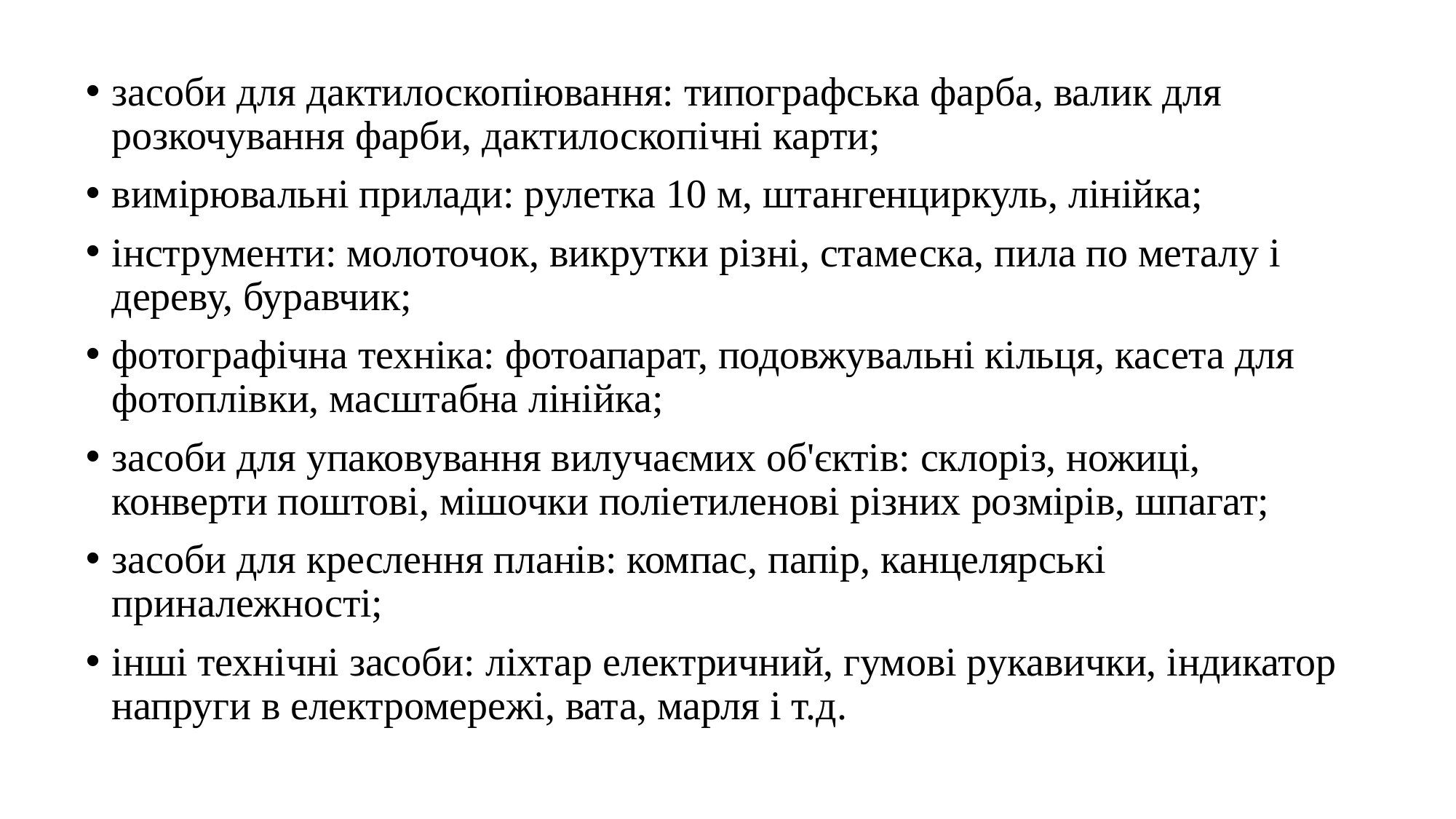

засоби для дактилоскопіювання: типографська фарба, валик для розкочування фарби, дактилоскопічні карти;
вимірювальні прилади: рулетка 10 м, штангенциркуль, лінійка;
інструменти: молоточок, викрутки різні, стамеска, пила по металу і дереву, буравчик;
фотографічна техніка: фотоапарат, подовжувальні кільця, касета для фотоплівки, масштабна лінійка;
засоби для упаковування вилучаємих об'єктів: склоріз, ножиці, конверти поштові, мішочки поліетиленові різних розмірів, шпагат;
засоби для креслення планів: компас, папір, канцелярські приналежності;
інші технічні засоби: ліхтар електричний, гумові рукавички, індикатор напруги в електромережі, вата, марля і т.д.